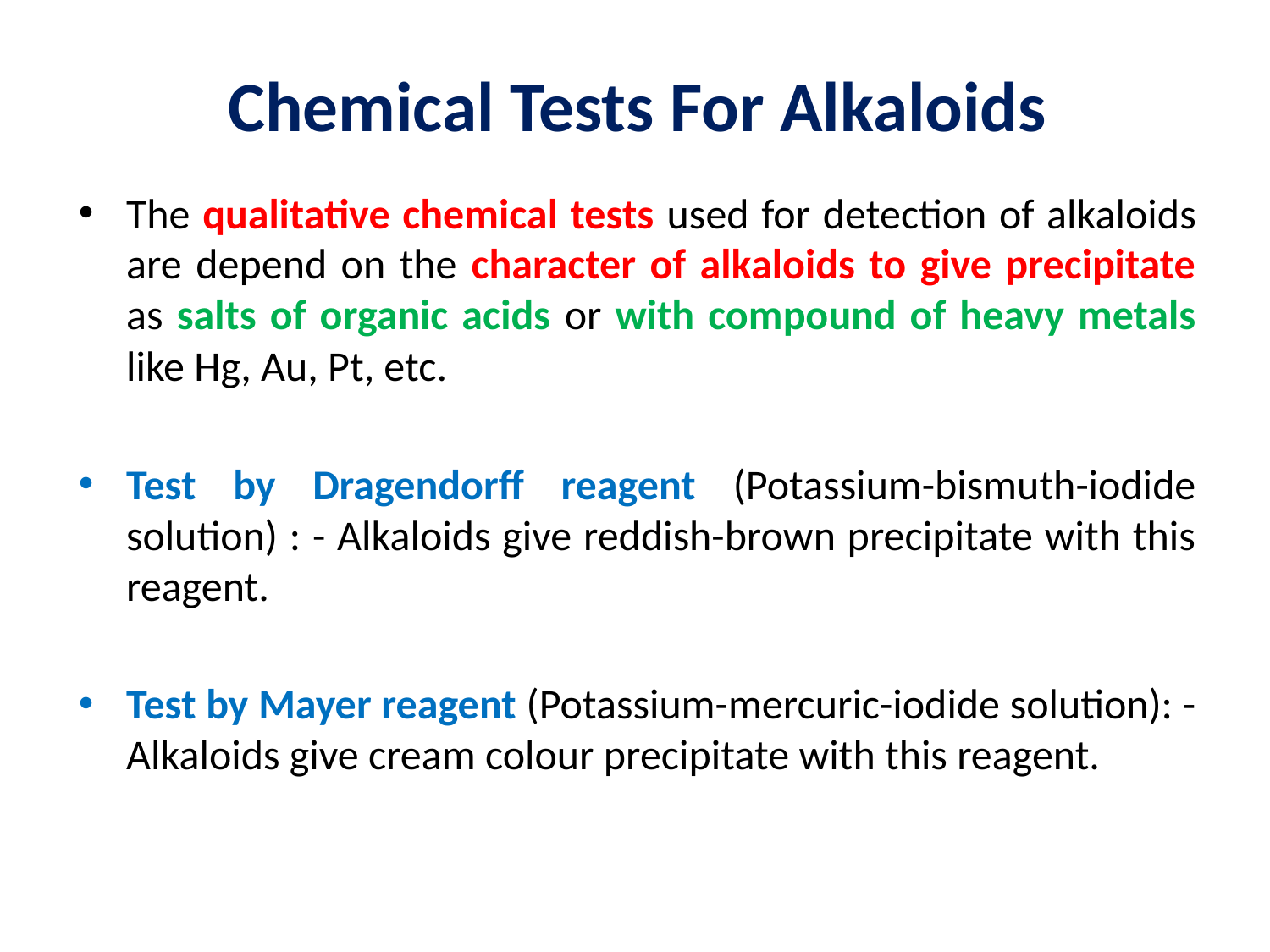

# Chemical Tests For Alkaloids
The qualitative chemical tests used for detection of alkaloids are depend on the character of alkaloids to give precipitate as salts of organic acids or with compound of heavy metals like Hg, Au, Pt, etc.

Test by Dragendorff reagent (Potassium-bismuth-iodide solution) : - Alkaloids give reddish-brown precipitate with this reagent.

Test by Mayer reagent (Potassium-mercuric-iodide solution): - Alkaloids give cream colour precipitate with this reagent.